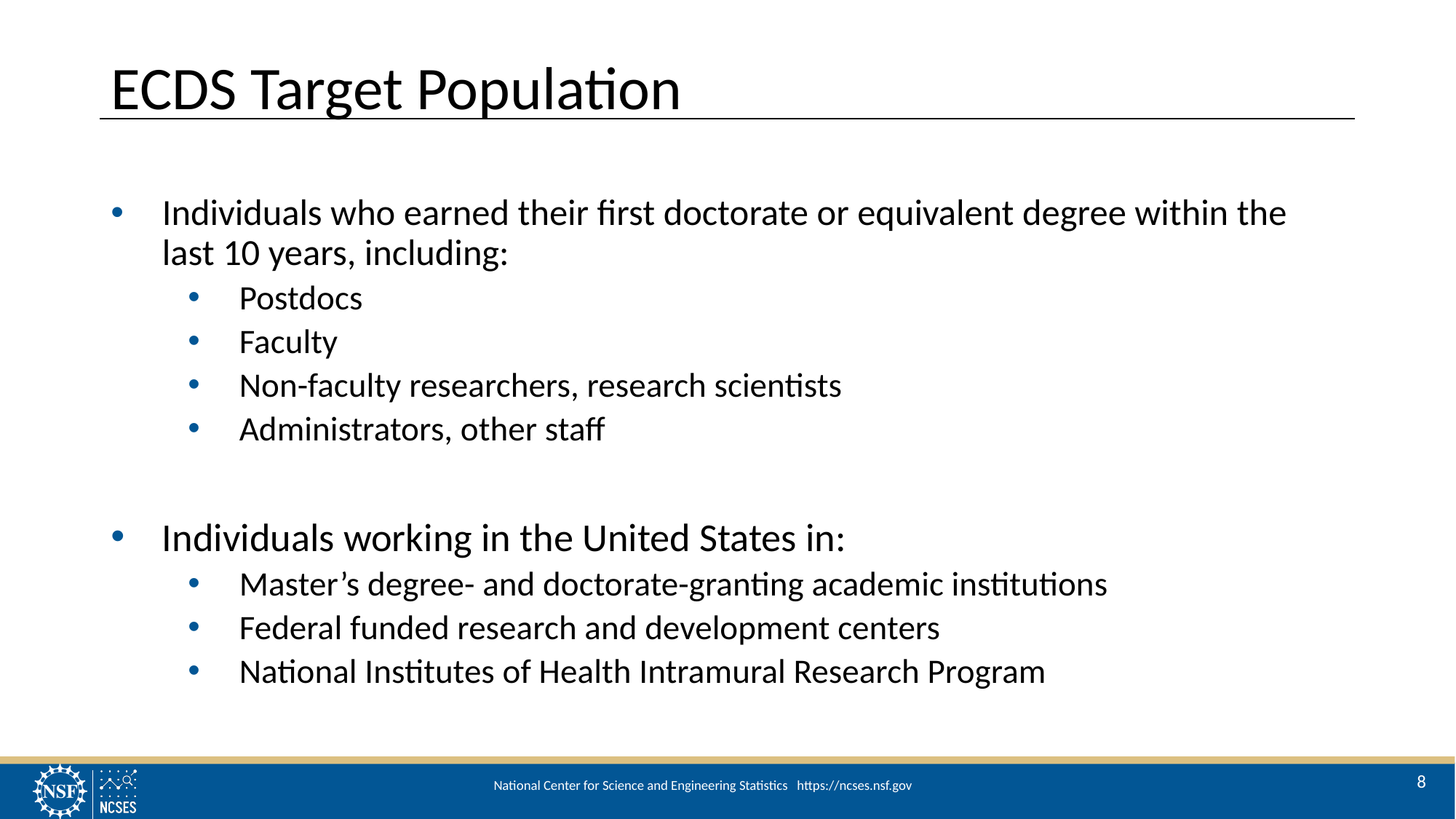

# ECDS Target Population
Individuals who earned their first doctorate or equivalent degree within the last 10 years, including:
Postdocs
Faculty
Non-faculty researchers, research scientists
Administrators, other staff

Individuals working in the United States in:
Master’s degree- and doctorate-granting academic institutions
Federal funded research and development centers
National Institutes of Health Intramural Research Program

8